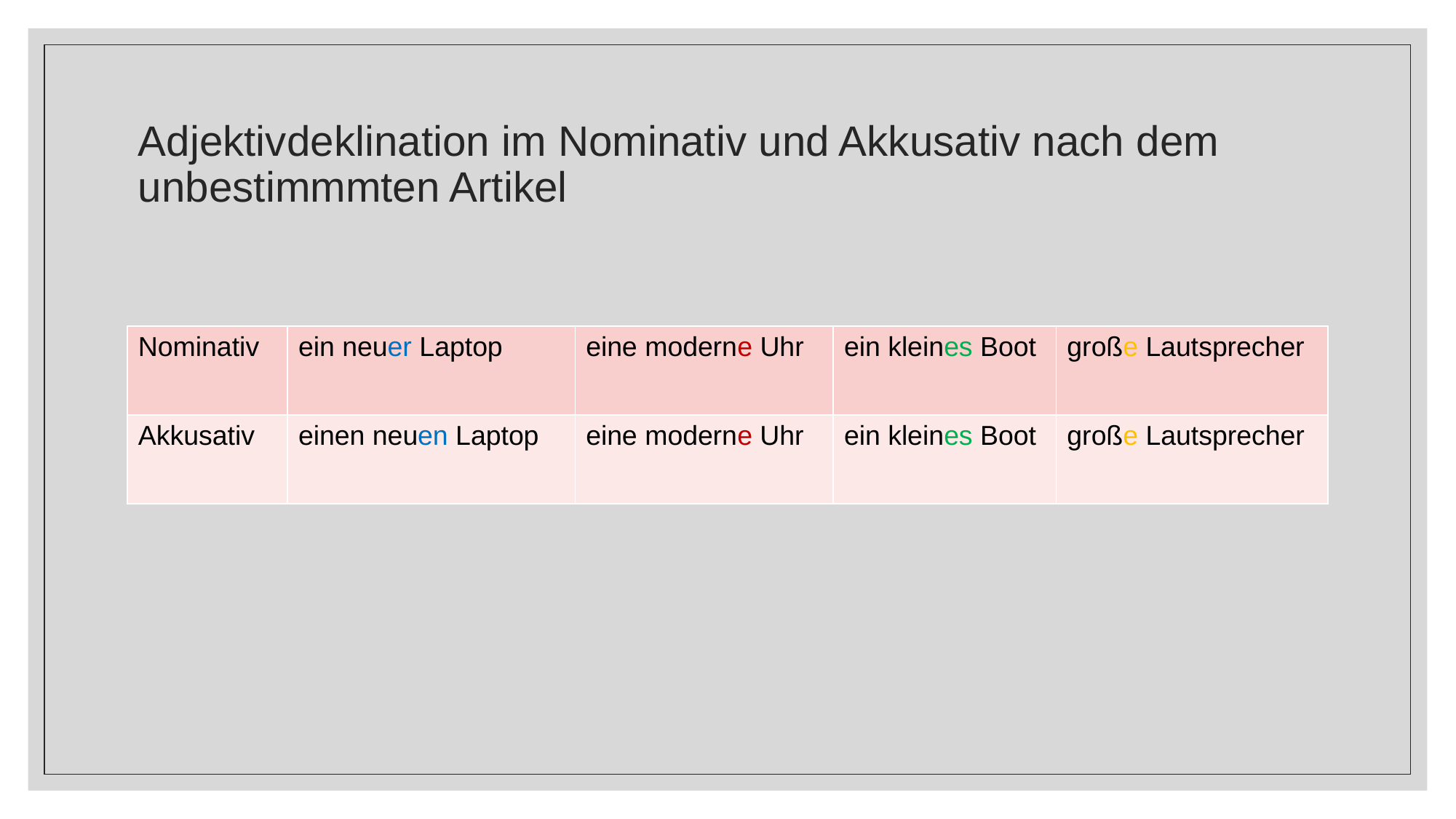

# Adjektivdeklination im Nominativ und Akkusativ nach dem unbestimmmten Artikel
| Nominativ | ein neuer Laptop | eine moderne Uhr | ein kleines Boot | große Lautsprecher |
| --- | --- | --- | --- | --- |
| Akkusativ | einen neuen Laptop | eine moderne Uhr | ein kleines Boot | große Lautsprecher |